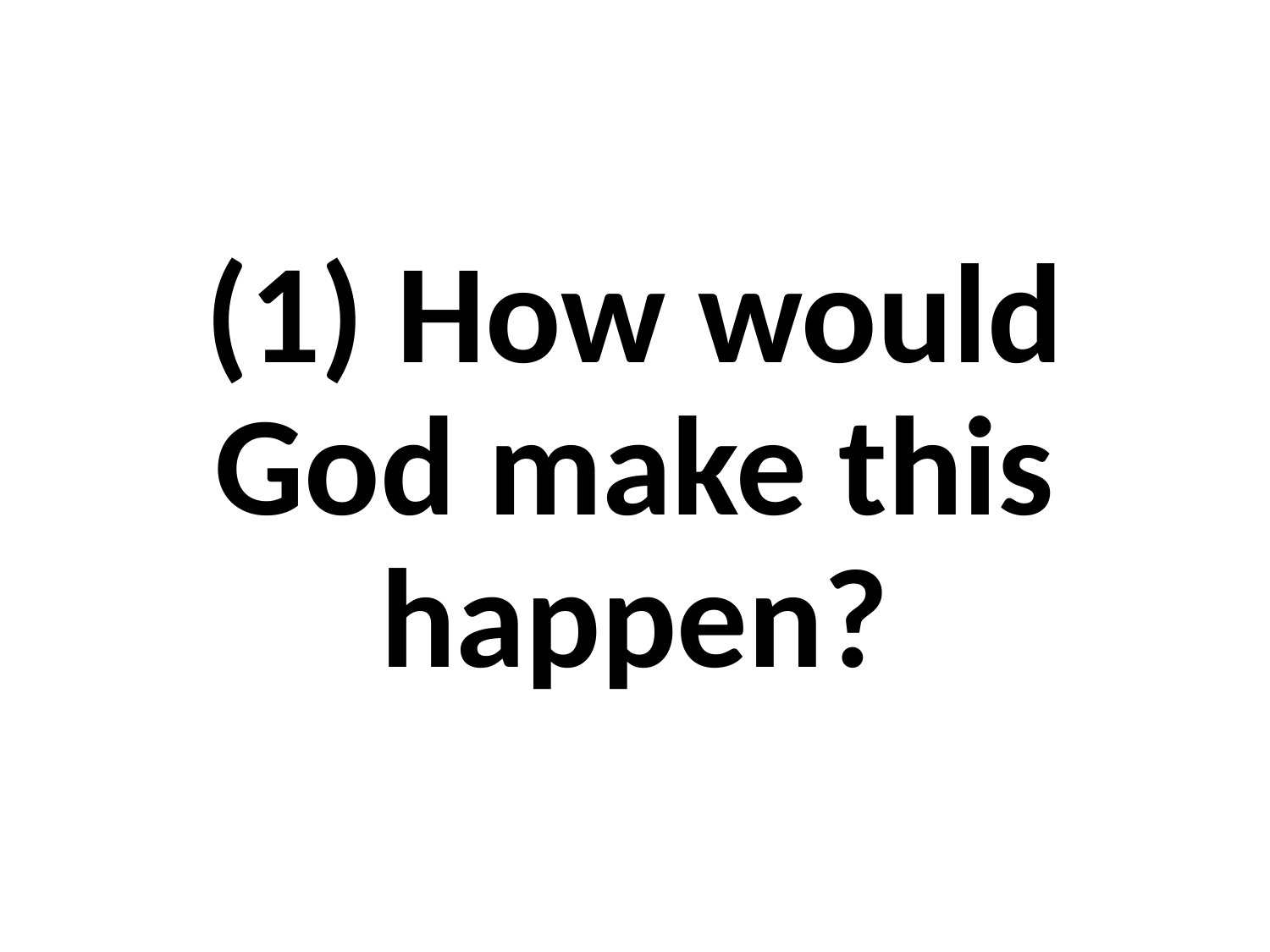

#
(1) How would God make this happen?